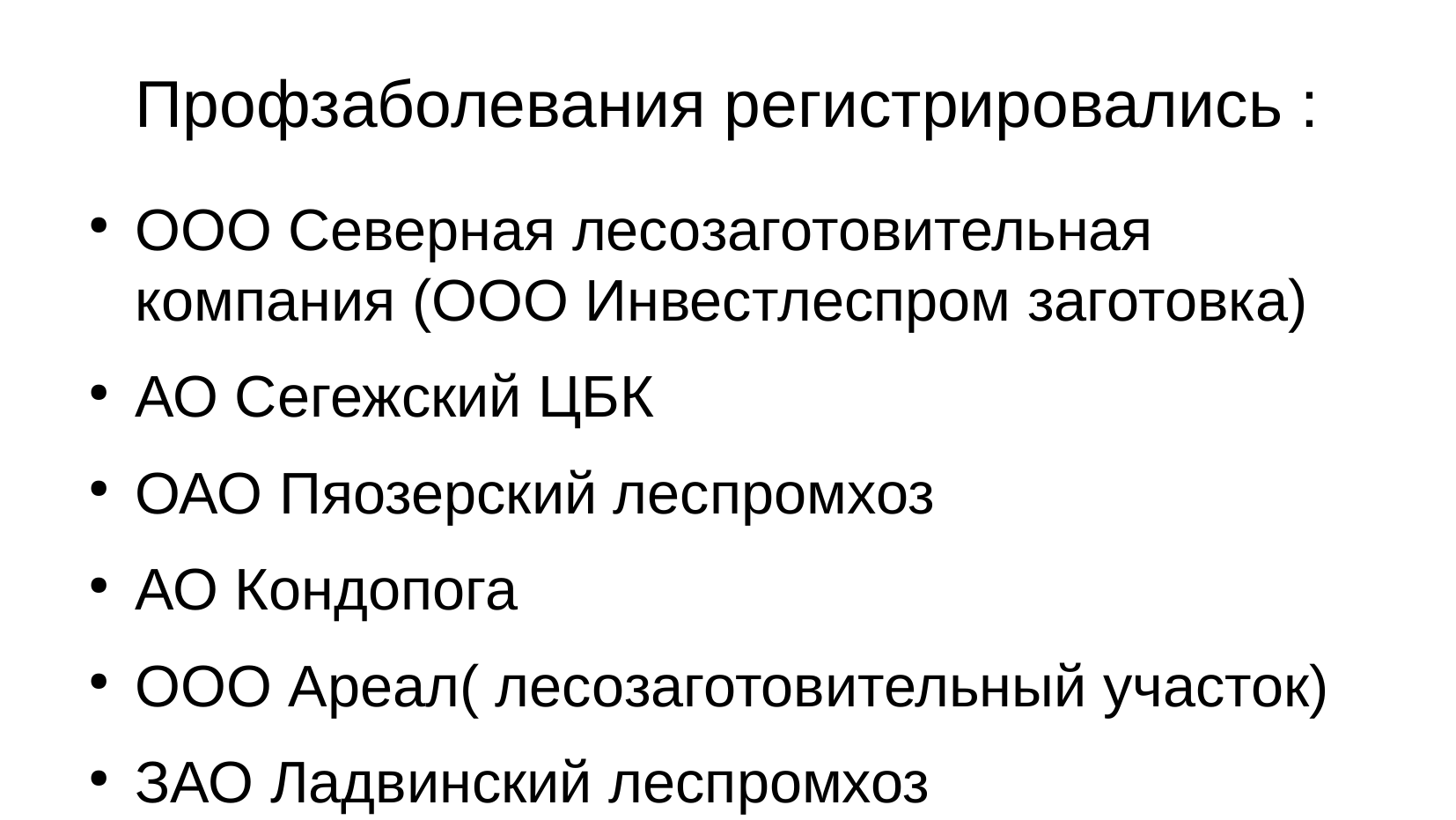

ООО Северная лесозаготовительная компания (ООО Инвестлеспром заготовка)
АО Сегежский ЦБК
ОАО Пяозерский леспромхоз
АО Кондопога
ООО Ареал( лесозаготовительный участок)
ЗАО Ладвинский леспромхоз
ЗАО «Запкареллес» (5 ПЗ)
ИП Кабанов Д.Е. ( 2 ПЗ)
Профзаболевания регистрировались :